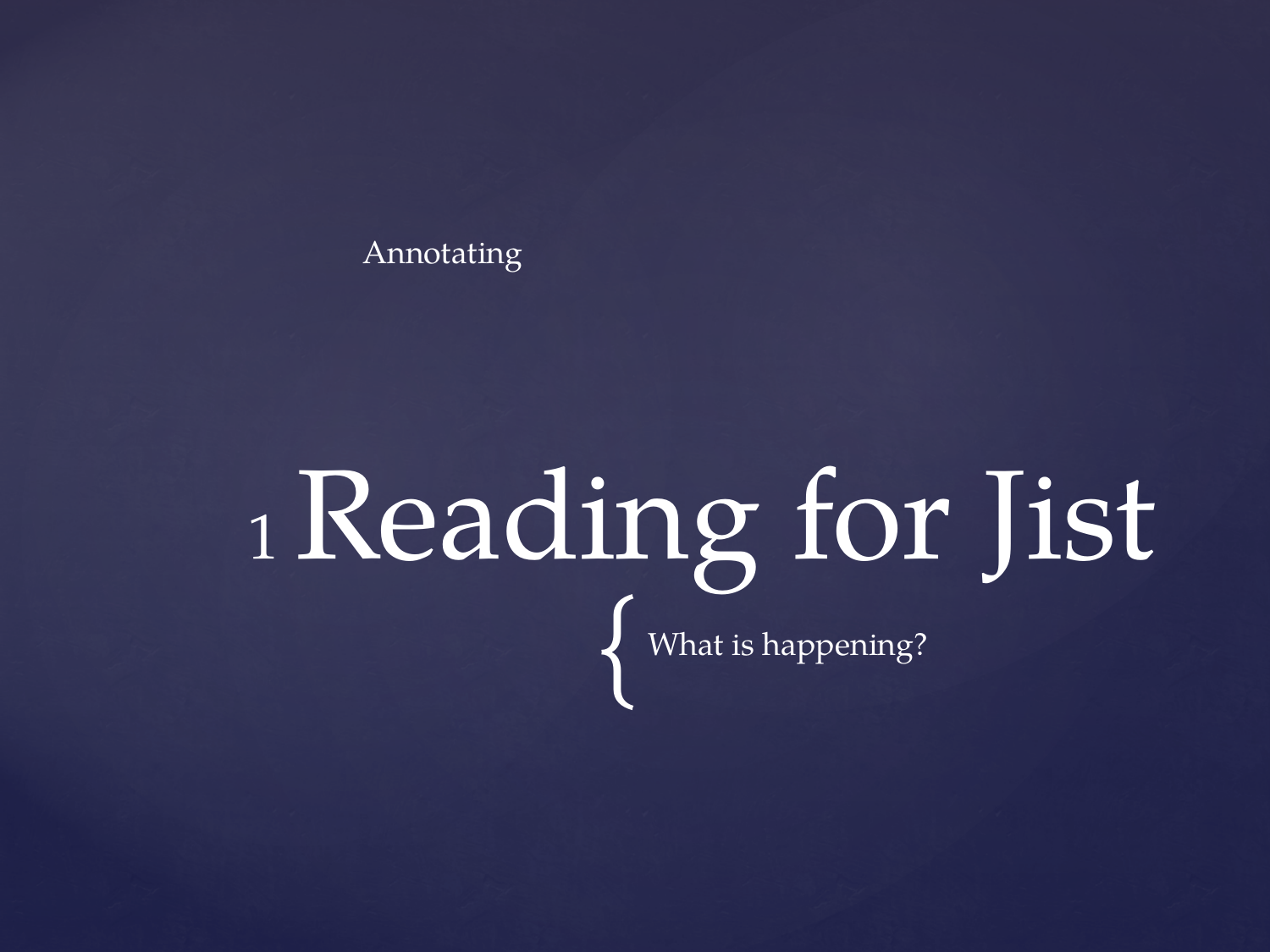

Annotating
# 1 Reading for Jist
What is happening?